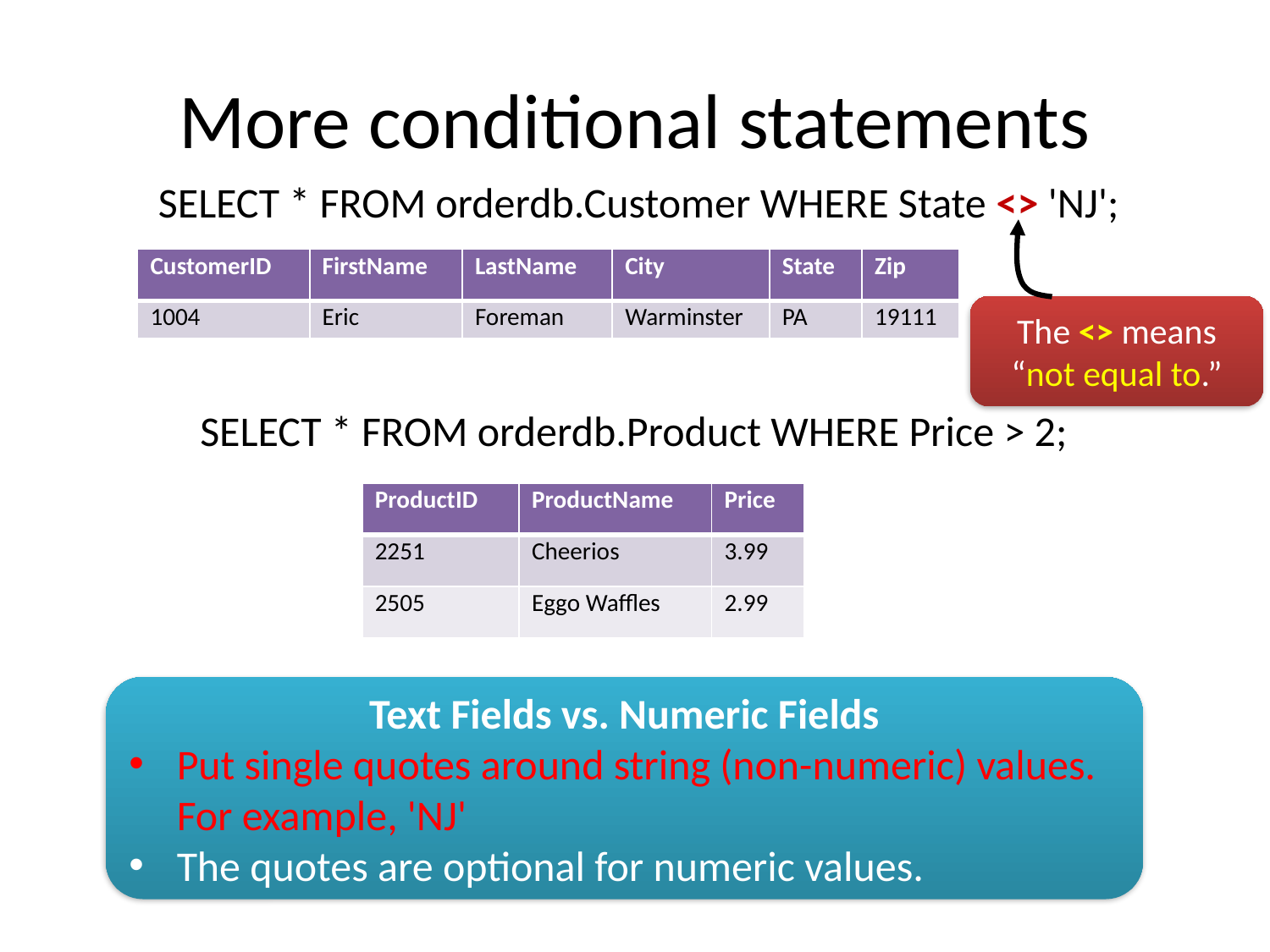

# More conditional statements
SELECT * FROM orderdb.Customer WHERE State <> 'NJ';

SELECT * FROM orderdb.Product WHERE Price > 2;

| CustomerID | FirstName | LastName | City | State | Zip |
| --- | --- | --- | --- | --- | --- |
| 1004 | Eric | Foreman | Warminster | PA | 19111 |
The <> means “not equal to.”
| ProductID | ProductName | Price |
| --- | --- | --- |
| 2251 | Cheerios | 3.99 |
| 2505 | Eggo Waffles | 2.99 |
Text Fields vs. Numeric Fields
Put single quotes around string (non-numeric) values. For example, 'NJ'
The quotes are optional for numeric values.